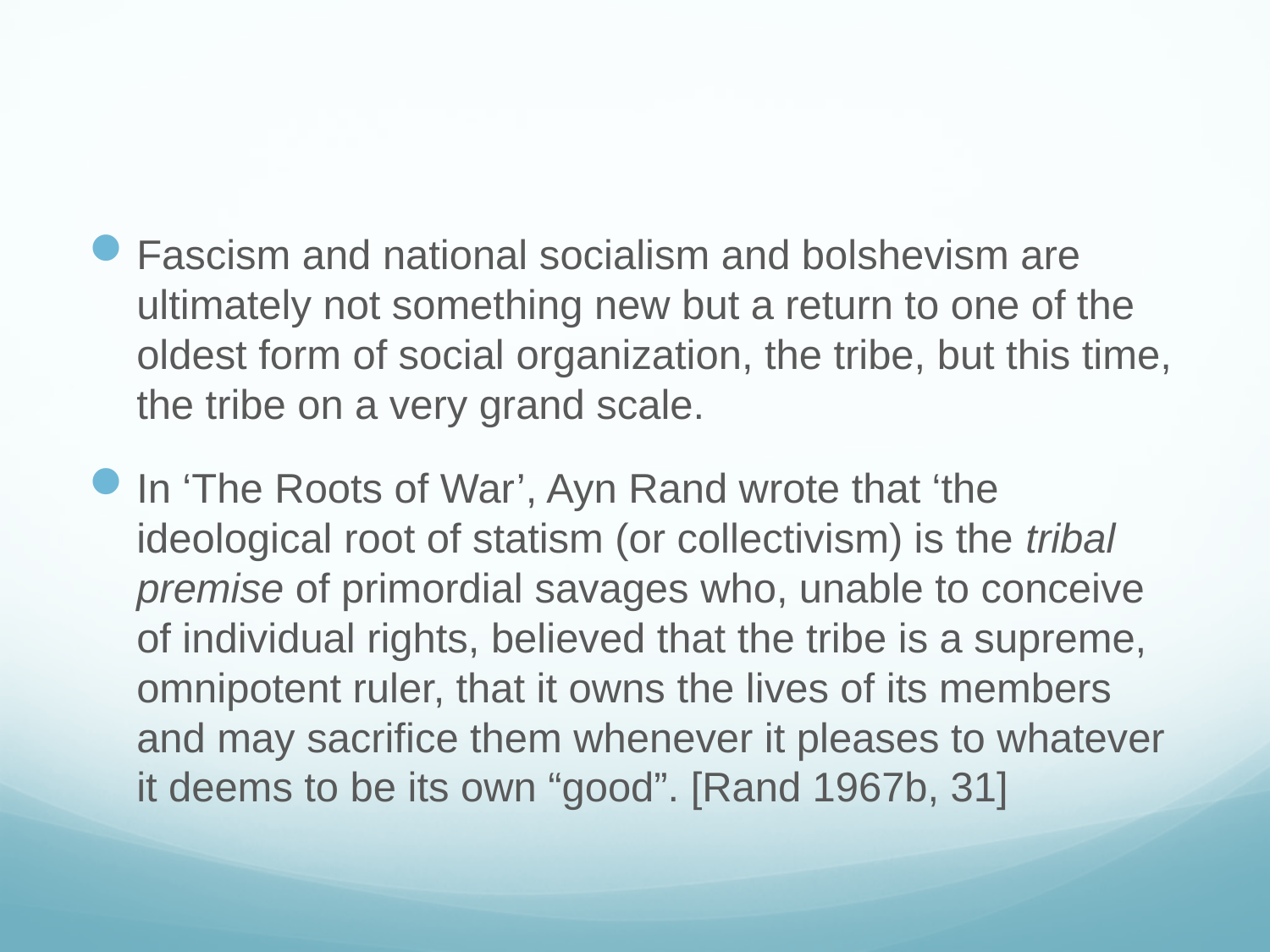

#
Fascism and national socialism and bolshevism are ultimately not something new but a return to one of the oldest form of social organization, the tribe, but this time, the tribe on a very grand scale.
In ‘The Roots of War’, Ayn Rand wrote that ‘the ideological root of statism (or collectivism) is the tribal premise of primordial savages who, unable to conceive of individual rights, believed that the tribe is a supreme, omnipotent ruler, that it owns the lives of its members and may sacrifice them whenever it pleases to whatever it deems to be its own “good”. [Rand 1967b, 31]